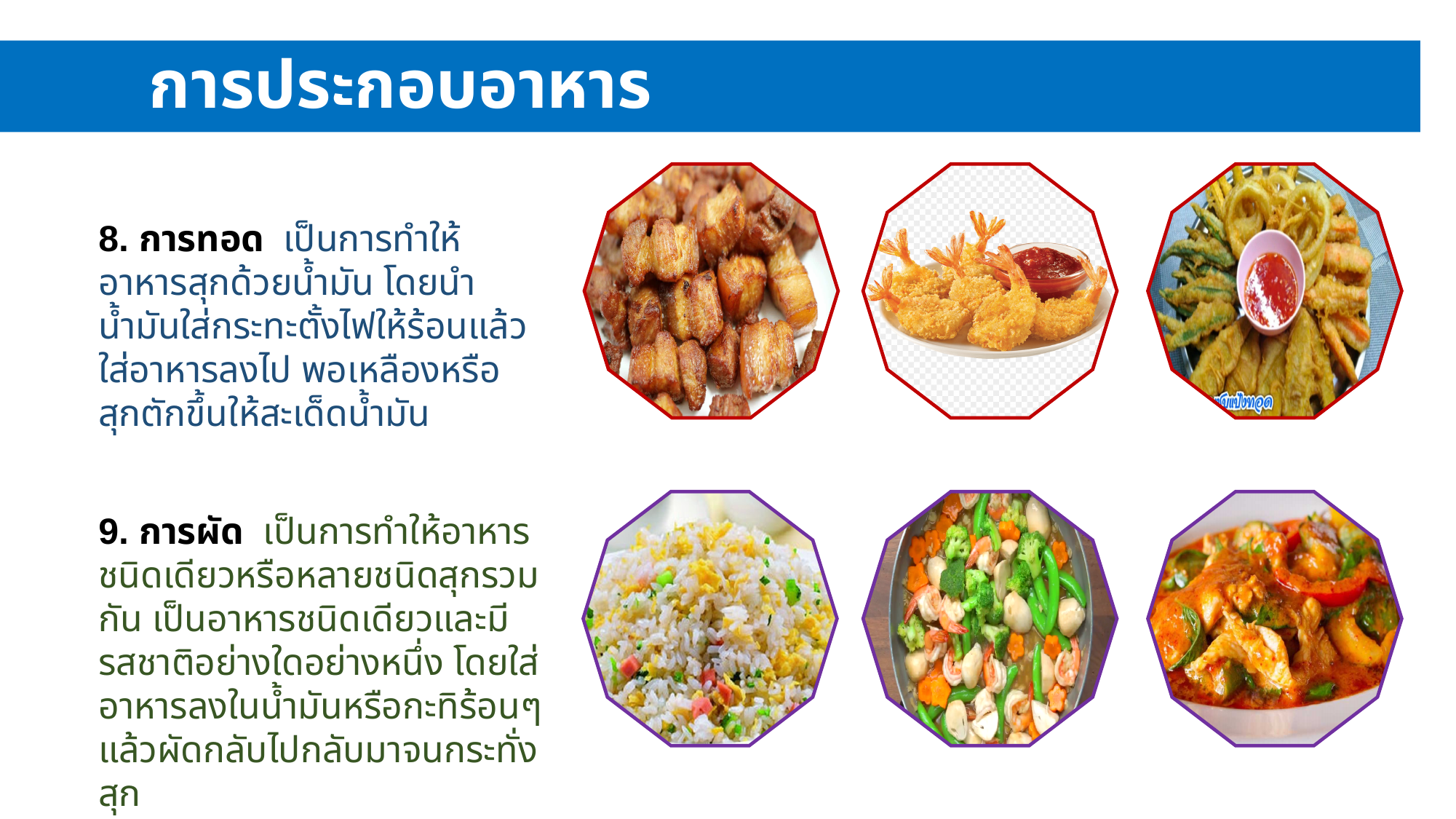

# การประกอบอาหาร

8. การทอด  เป็นการทำให้อาหารสุกด้วยน้ำมัน โดยนำน้ำมันใส่กระทะตั้งไฟให้ร้อนแล้วใส่อาหารลงไป พอเหลืองหรือสุกตักขึ้นให้สะเด็ดน้ำมัน

9. การผัด  เป็นการทำให้อาหารชนิดเดียวหรือหลายชนิดสุกรวมกัน เป็นอาหารชนิดเดียวและมีรสชาติอย่างใดอย่างหนึ่ง โดยใส่อาหารลงในน้ำมันหรือกะทิร้อนๆ แล้วผัดกลับไปกลับมาจนกระทั่งสุก